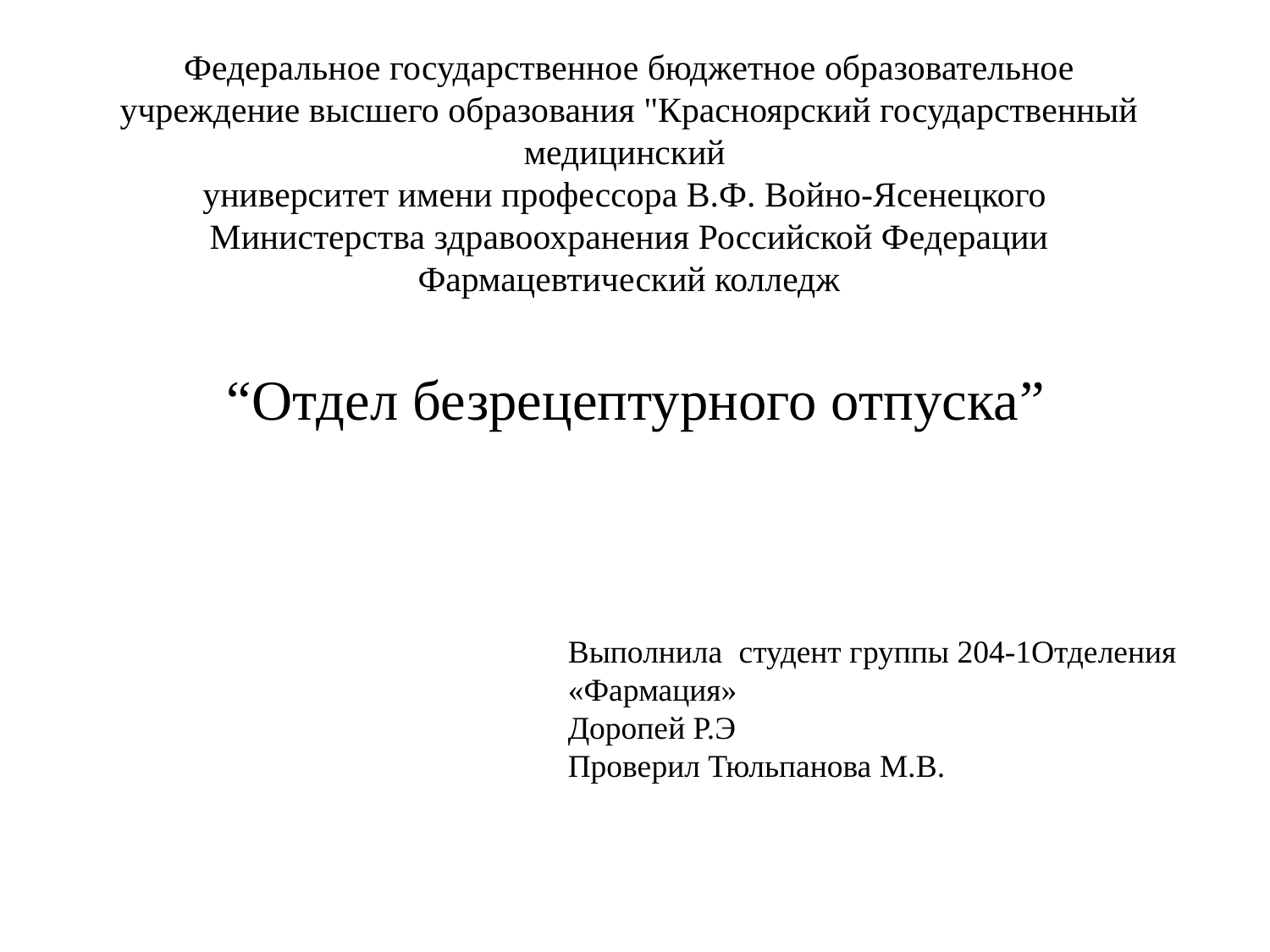

# Федеральное государственное бюджетное образовательное учреждение высшего образования "Красноярский государственный медицинский университет имени профессора В.Ф. Войно-Ясенецкого Министерства здравоохранения Российской Федерации Фармацевтический колледж
“Отдел безрецептурного отпуска”
Выполнила  студент группы 204-1Отделения «Фармация»
Доропей Р.Э
Проверил Тюльпанова М.В.